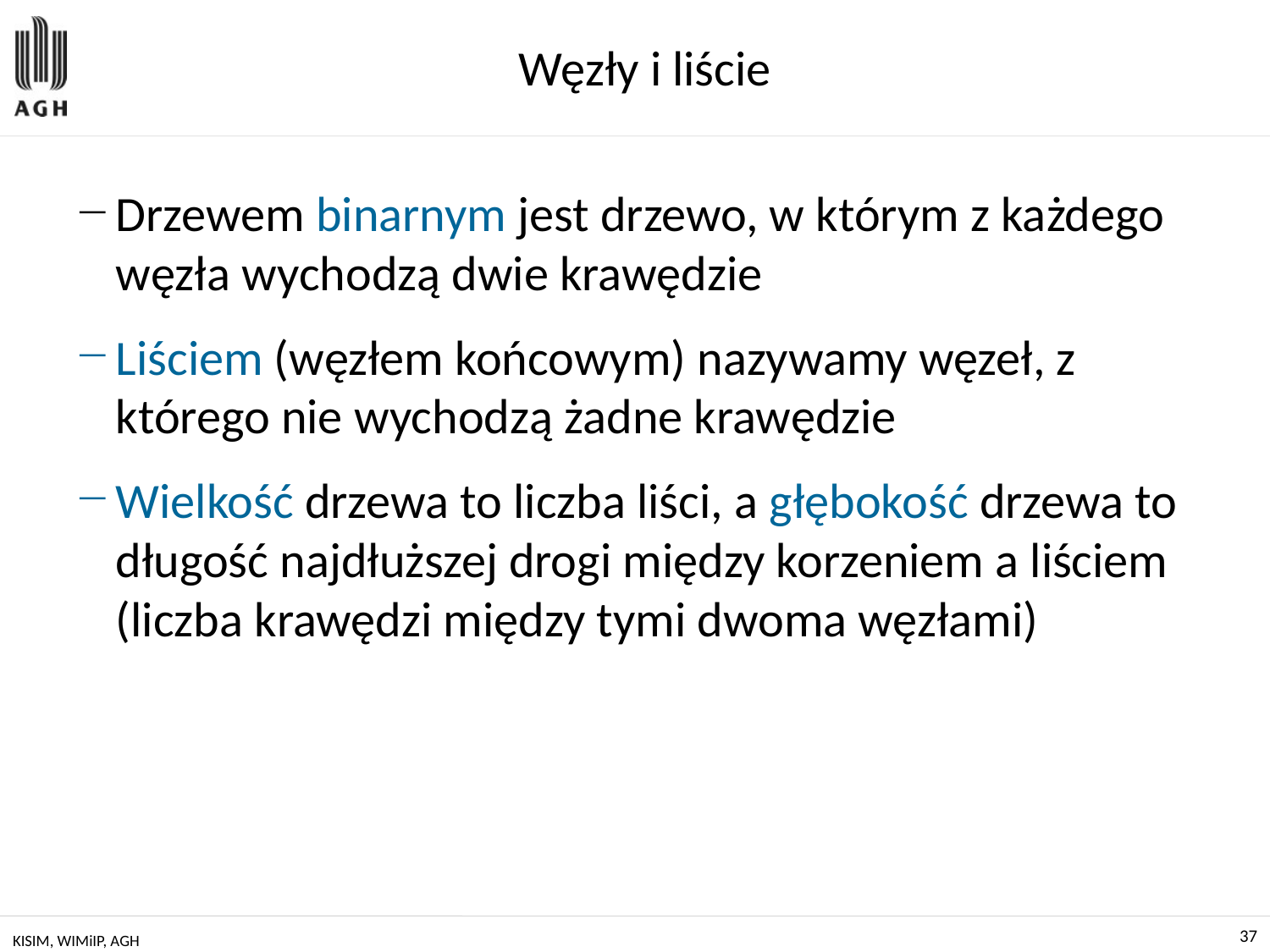

# Węzły i liście
Drzewem binarnym jest drzewo, w którym z każdego węzła wychodzą dwie krawędzie
Liściem (węzłem końcowym) nazywamy węzeł, z którego nie wychodzą żadne krawędzie
Wielkość drzewa to liczba liści, a głębokość drzewa to długość najdłuższej drogi między korzeniem a liściem (liczba krawędzi między tymi dwoma węzłami)

KISIM, WIMiIP, AGH